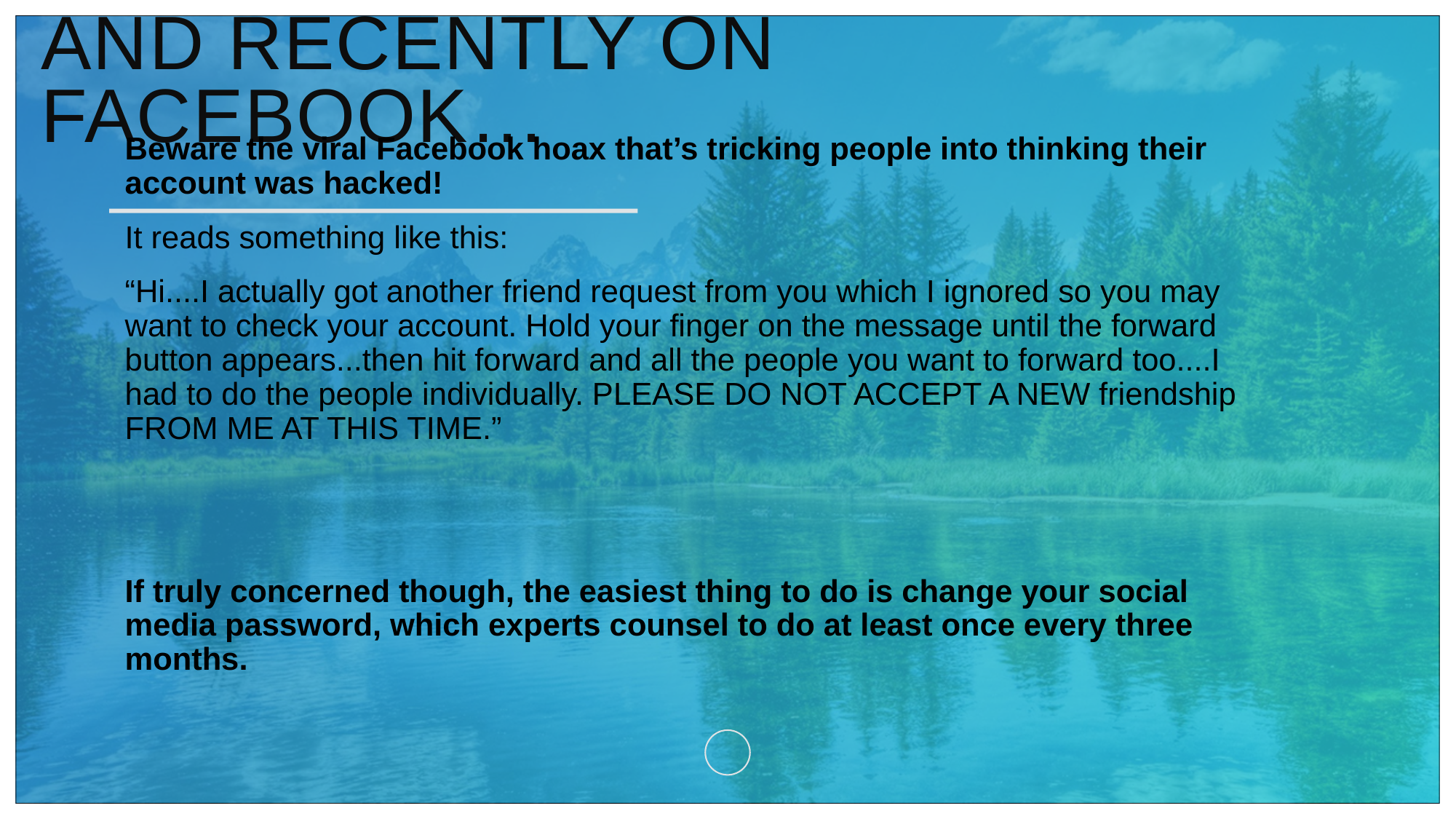

# And Recently on Facebook…
Beware the viral Facebook hoax that’s tricking people into thinking their account was hacked!
It reads something like this:
“Hi....I actually got another friend request from you which I ignored so you may want to check your account. Hold your finger on the message until the forward button appears...then hit forward and all the people you want to forward too....I had to do the people individually. PLEASE DO NOT ACCEPT A NEW friendship FROM ME AT THIS TIME.”

If truly concerned though, the easiest thing to do is change your social media password, which experts counsel to do at least once every three months.

ADD A FOOTER
30